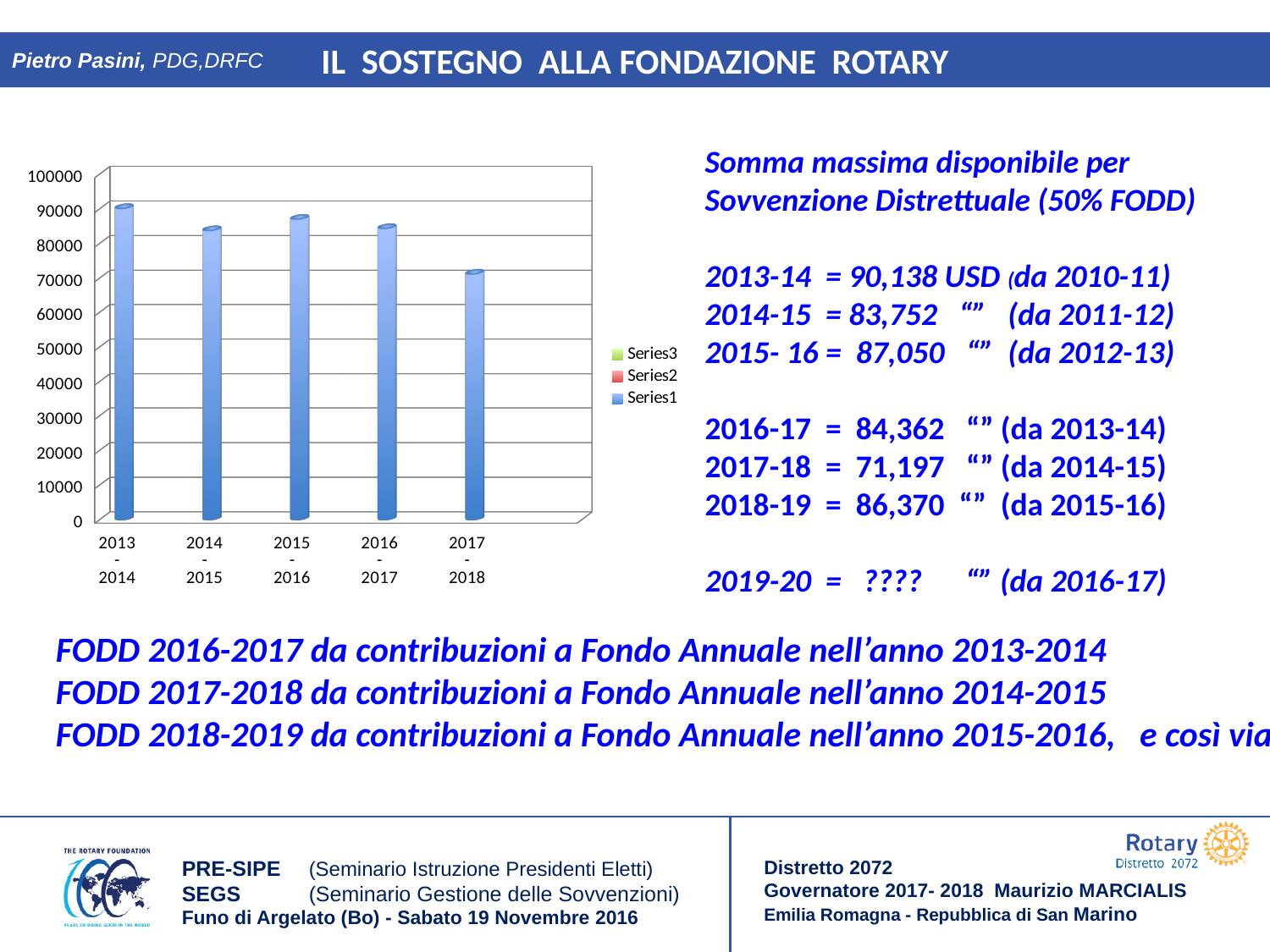

IL  SOSTEGNO  ALLA FONDAZIONE  ROTARY
Pietro Pasini, PDG,DRFC
Somma massima disponibile per
Sovvenzione Distrettuale (50% FODD)

2013-14  = 90,138 USD (da 2010-11)
2014-15  = 83,752   “”   (da 2011-12)
2015- 16 =  87,050   “”  (da 2012-13)

2016-17  =  84,362   “” (da 2013-14)
2017-18  =  71,197   “” (da 2014-15)
2018-19  =  86,370  “”  (da 2015-16)

2019-20  =   ????      “” (da 2016-17)

[unsupported chart]

FODD 2016-2017 da contribuzioni a Fondo Annuale nell’anno 2013-2014
FODD 2017-2018 da contribuzioni a Fondo Annuale nell’anno 2014-2015
FODD 2018-2019 da contribuzioni a Fondo Annuale nell’anno 2015-2016,   e così via.